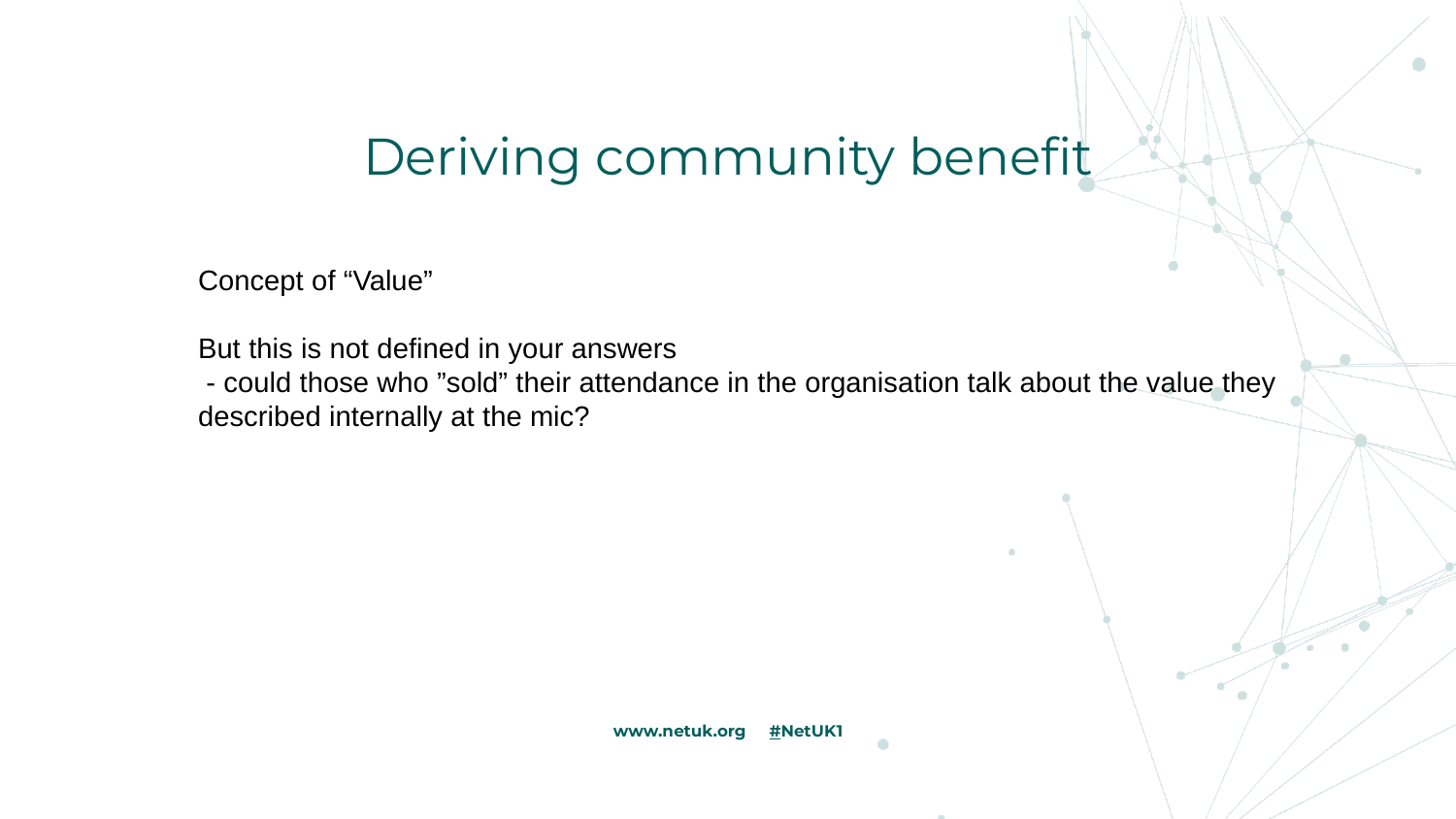

# Deriving community benefit
Concept of “Value”

But this is not defined in your answers
 - could those who ”sold” their attendance in the organisation talk about the value they described internally at the mic?